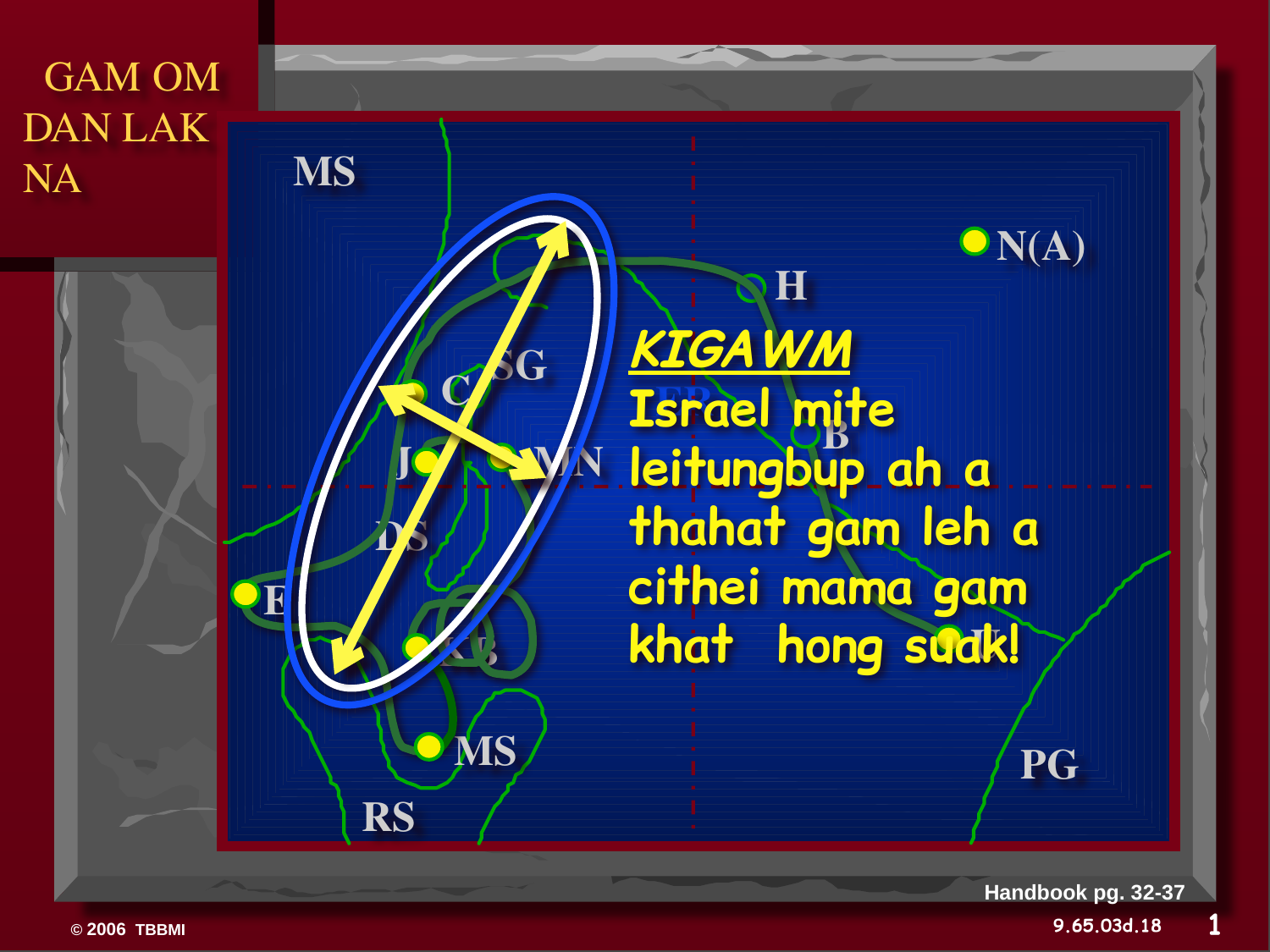

GAM OM
DAN LAK
NA

MS

N(A)

H

KIGAWM    Israel mite leitungbup ah a thahat gam leh a cithei mama gam khat  hong suak!
SG
C

ER

B

J
MN

DS

E

U
KB

MS
PG

RS
Handbook pg. 32-37

1
18